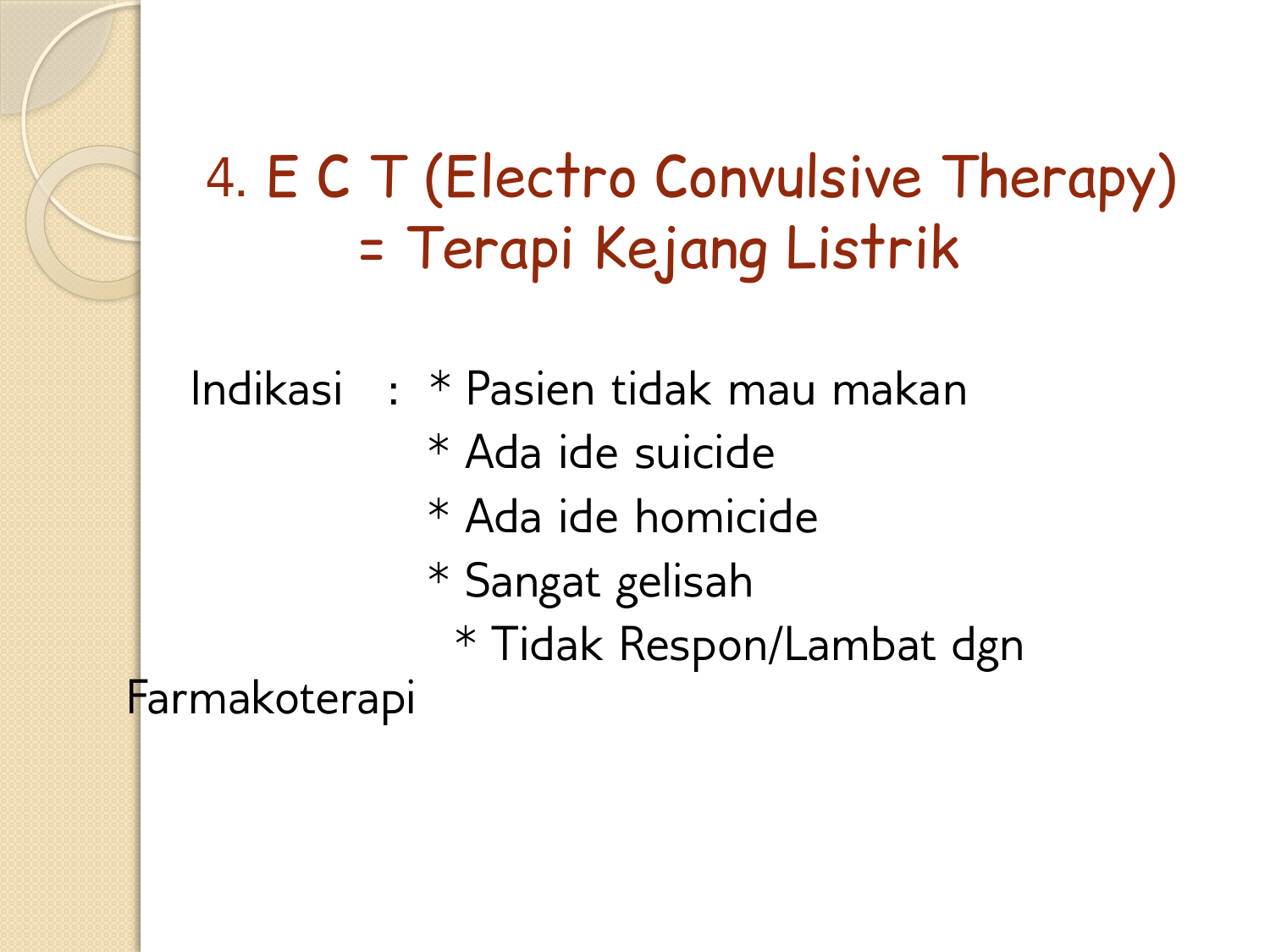

4. E C T (Electro Convulsive Therapy)
                = Terapi Kejang Listrik

       Indikasi   :  * Pasien tidak mau makan
                       * Ada ide suicide
                       * Ada ide homicide
                       * Sangat gelisah
			     * Tidak Respon/Lambat dgn Farmakoterapi